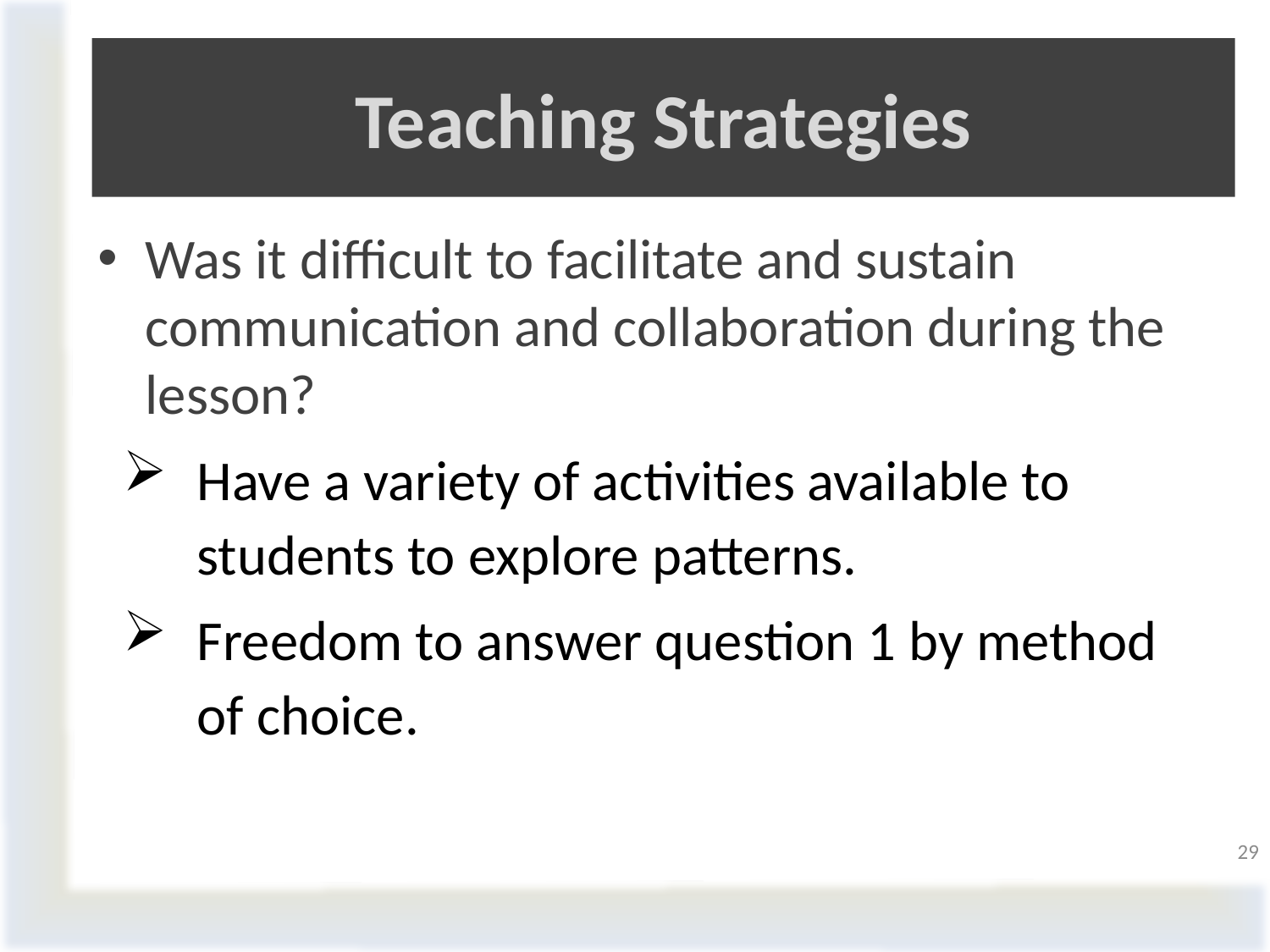

# Teaching Strategies
Was it difficult to facilitate and sustain communication and collaboration during the lesson?
Have a variety of activities available to students to explore patterns.
Freedom to answer question 1 by method of choice.
29